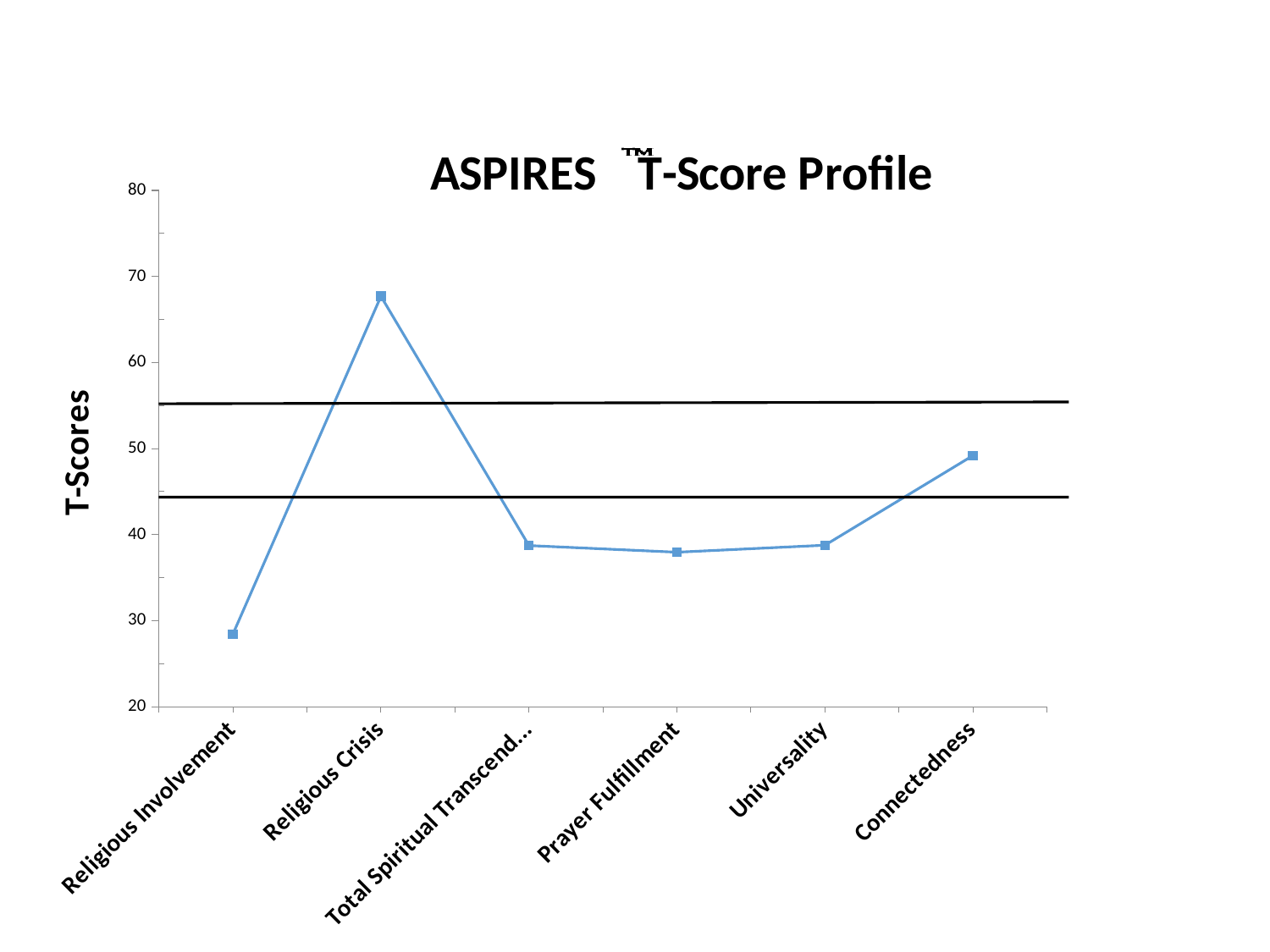

### Chart: ASPIRES    T-Score Profile

| Category | T-Scores |
|---|---|
| Religious Involvement | 28.4404643878987 |
| Religious Crisis | 67.68953068592057 |
| Total Spiritual Transcendance | 38.71990604815033 |
| Prayer Fulfillment | 37.9466929911155 |
| Universality | 38.758278145695364 |
| Connectedness | 49.183673469387756 |